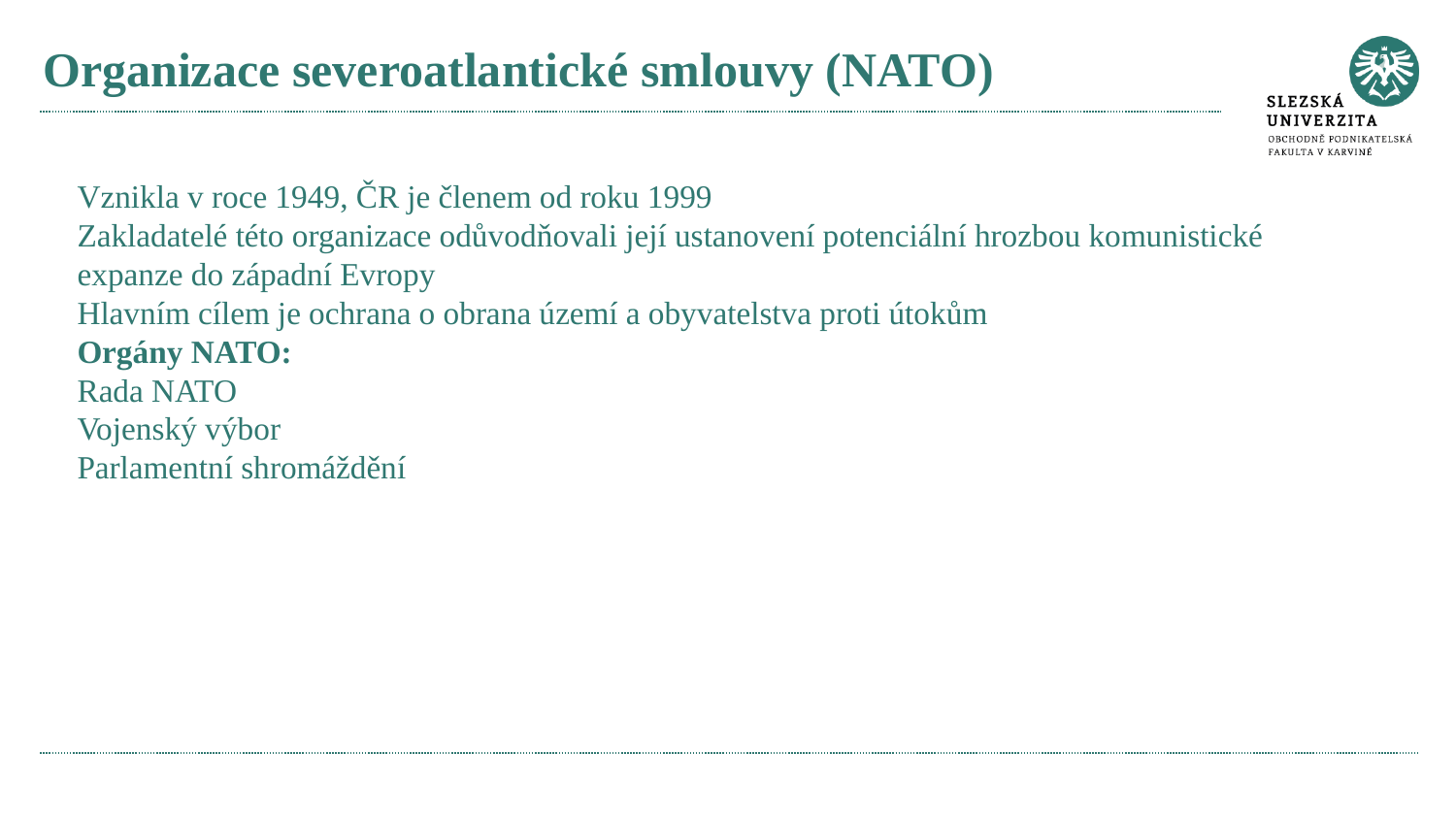

# Organizace severoatlantické smlouvy (NATO)
Vznikla v roce 1949, ČR je členem od roku 1999
Zakladatelé této organizace odůvodňovali její ustanovení potenciální hrozbou komunistické expanze do západní Evropy
Hlavním cílem je ochrana o obrana území a obyvatelstva proti útokům
Orgány NATO:
Rada NATO
Vojenský výbor
Parlamentní shromáždění